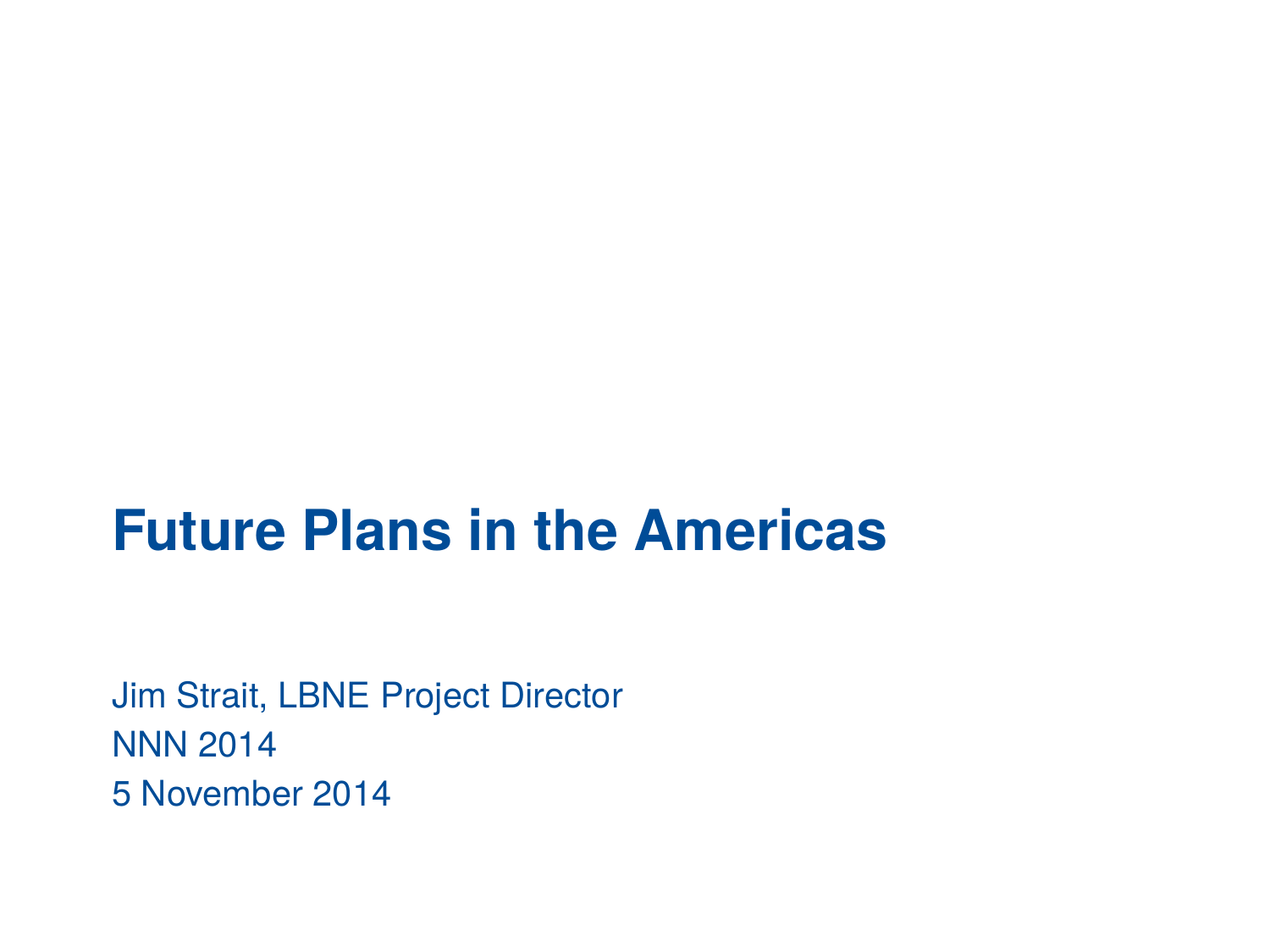

# Future Plans in the Americas
Jim Strait, LBNE Project Director
NNN 2014
5 November 2014